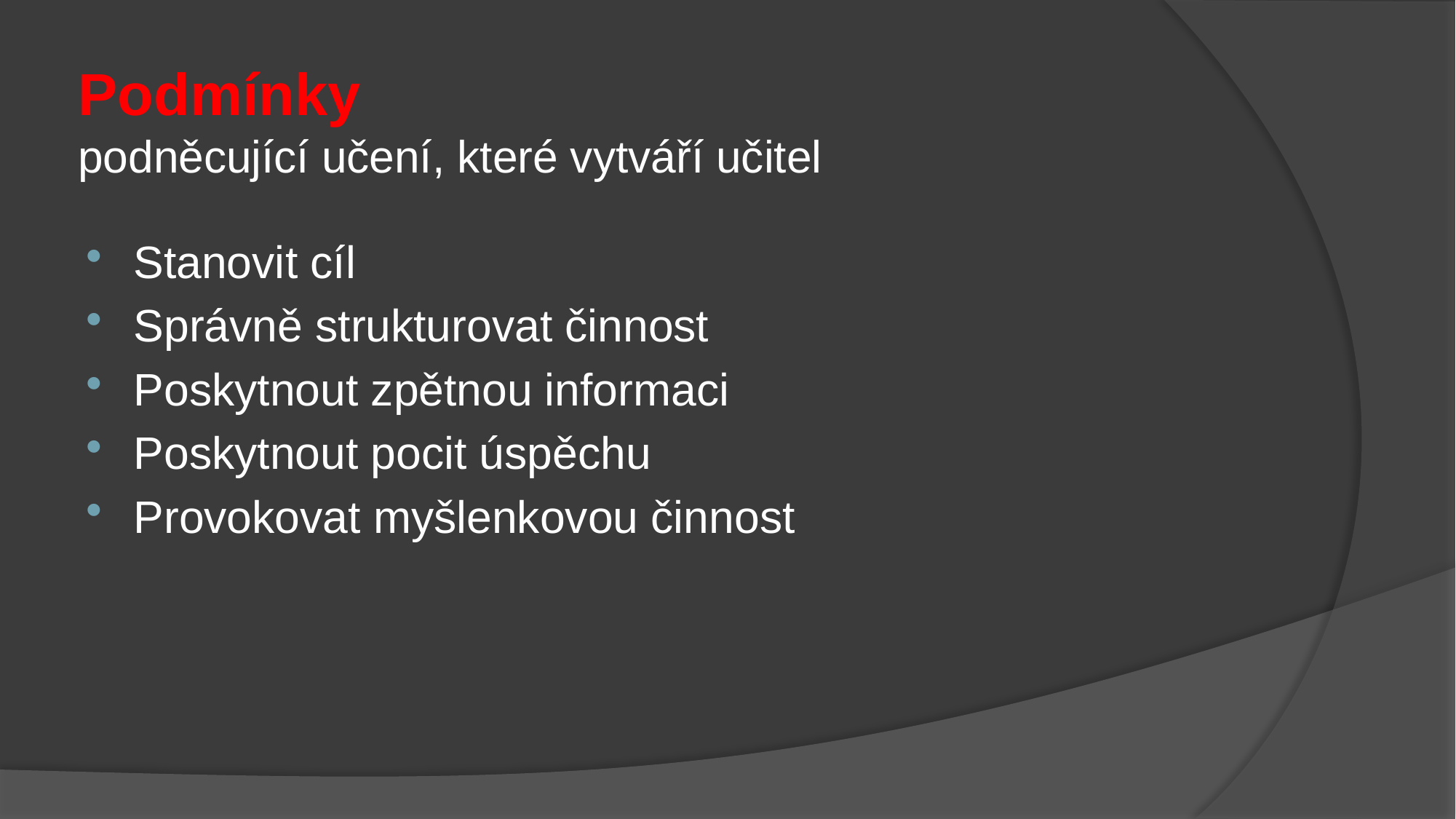

# Podmínky podněcující učení, které vytváří učitel
Stanovit cíl
Správně strukturovat činnost
Poskytnout zpětnou informaci
Poskytnout pocit úspěchu
Provokovat myšlenkovou činnost